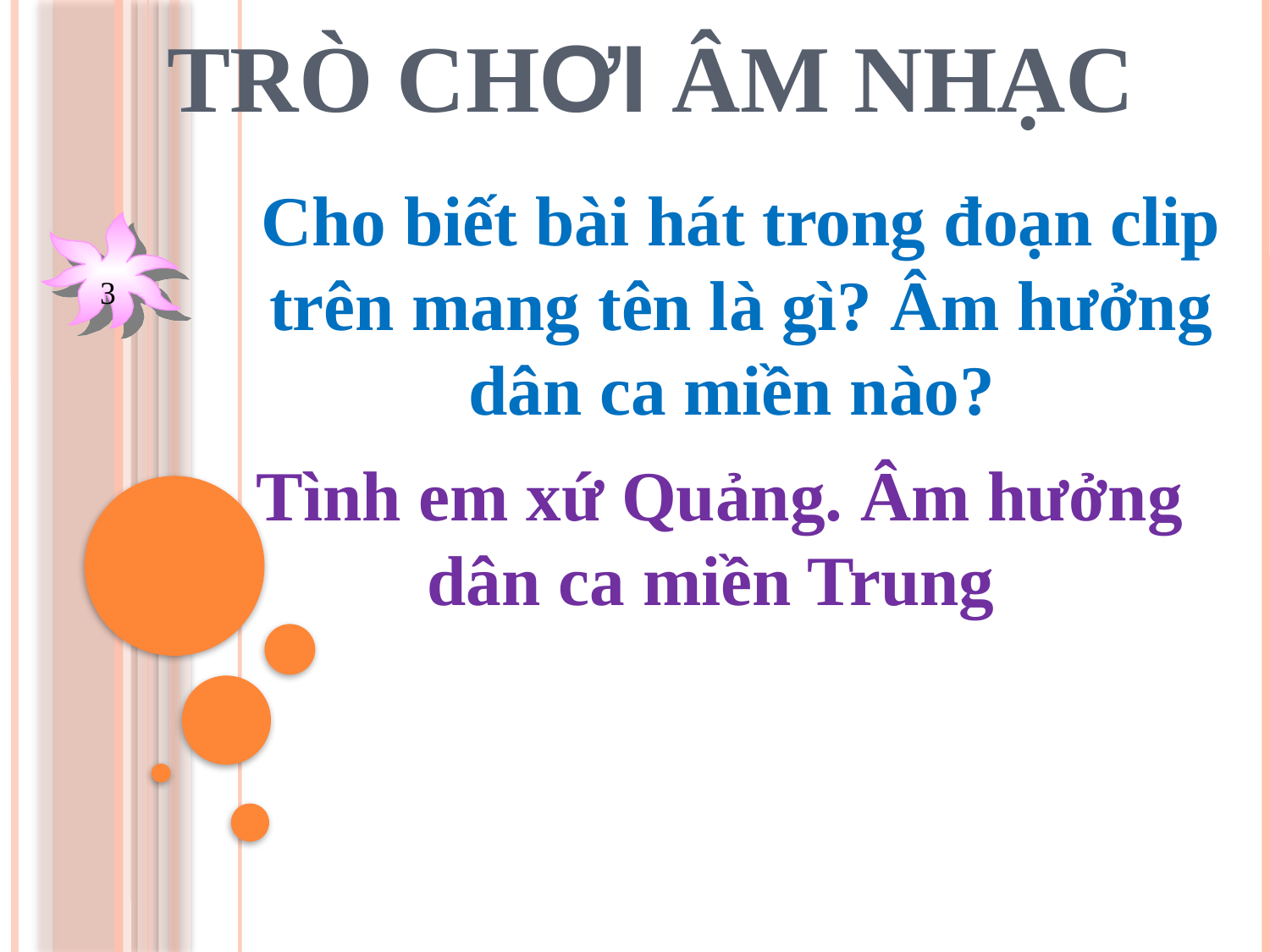

TRÒ CHƠI ÂM NHẠC
Cho biết bài hát trong đoạn clip trên mang tên là gì? Âm hưởng dân ca miền nào?
3

Tình em xứ Quảng. Âm hưởng dân ca miền Trung